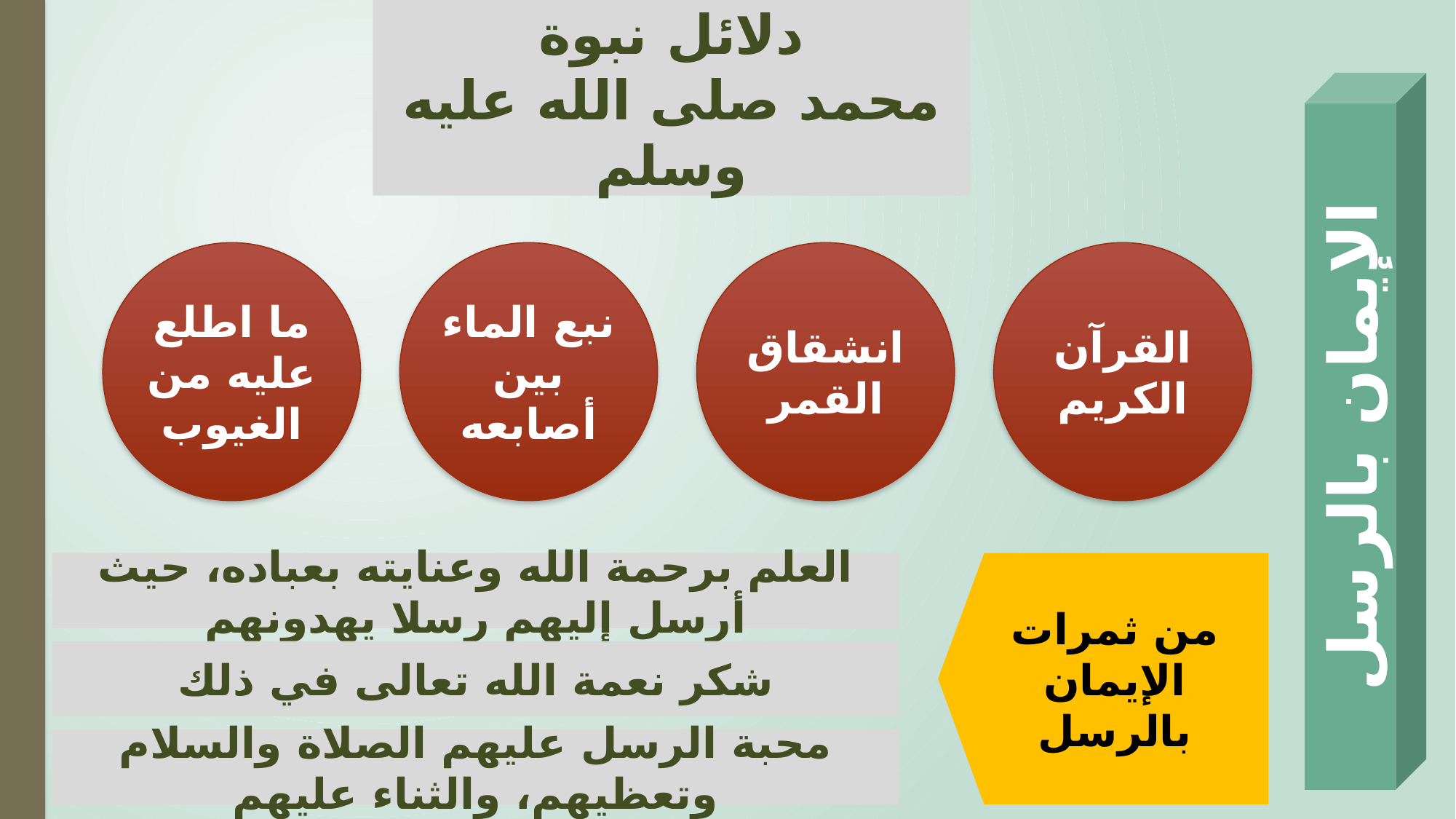

دلائل نبوة
محمد صلى الله عليه وسلم
الإيمان بالرسل
ما اطلع عليه من الغيوب
نبع الماء بين أصابعه
انشقاق القمر
القرآن الكريم
العلم برحمة الله وعنايته بعباده، حيث أرسل إليهم رسلا يهدونهم
من ثمرات الإيمان بالرسل
شكر نعمة الله تعالى في ذلك
محبة الرسل عليهم الصلاة والسلام وتعظيهم، والثناء عليهم